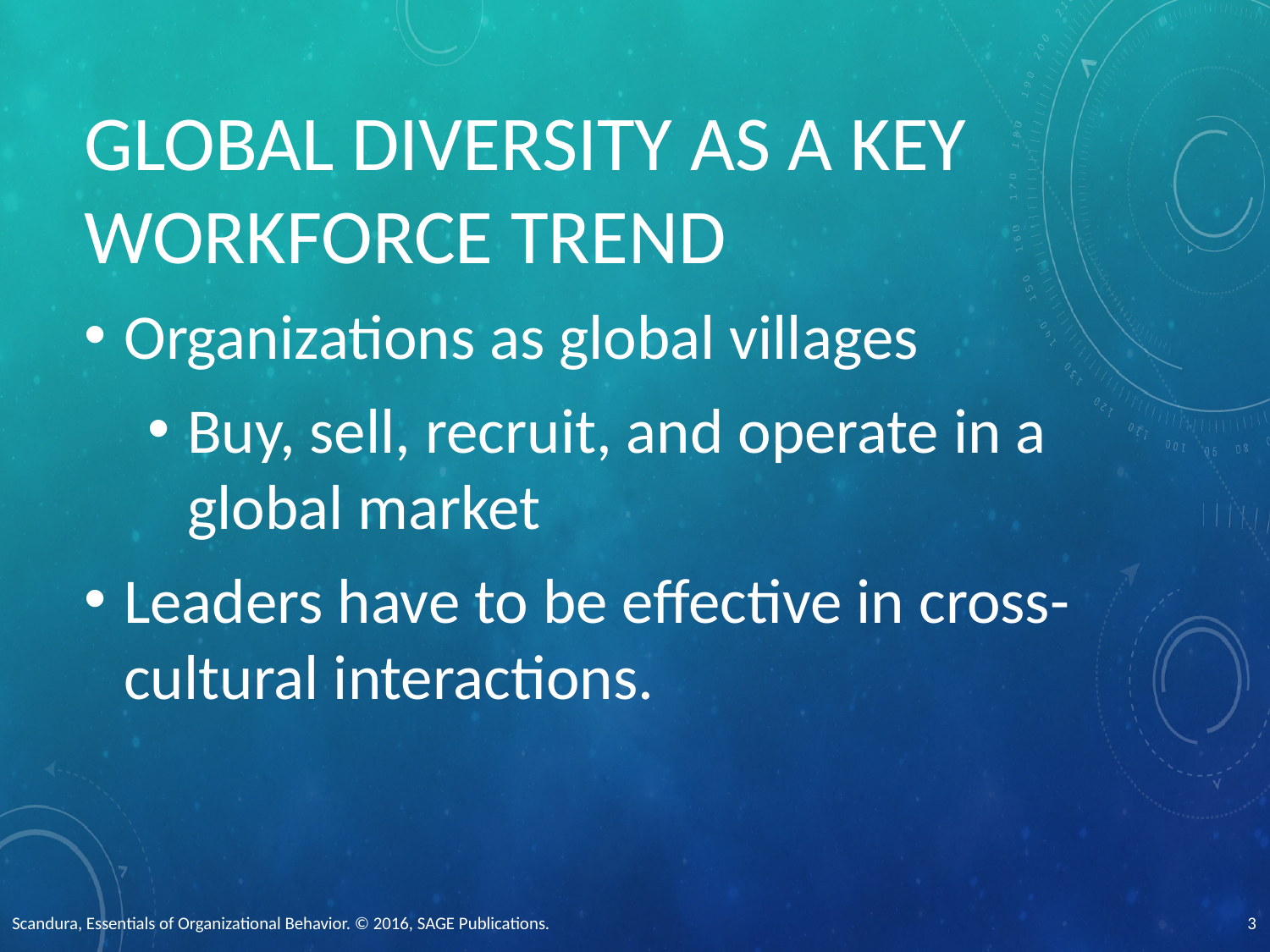

# Global Diversity as A Key Workforce Trend
Organizations as global villages
Buy, sell, recruit, and operate in a global market
Leaders have to be effective in cross-cultural interactions.

Scandura, Essentials of Organizational Behavior. © 2016, SAGE Publications.
3